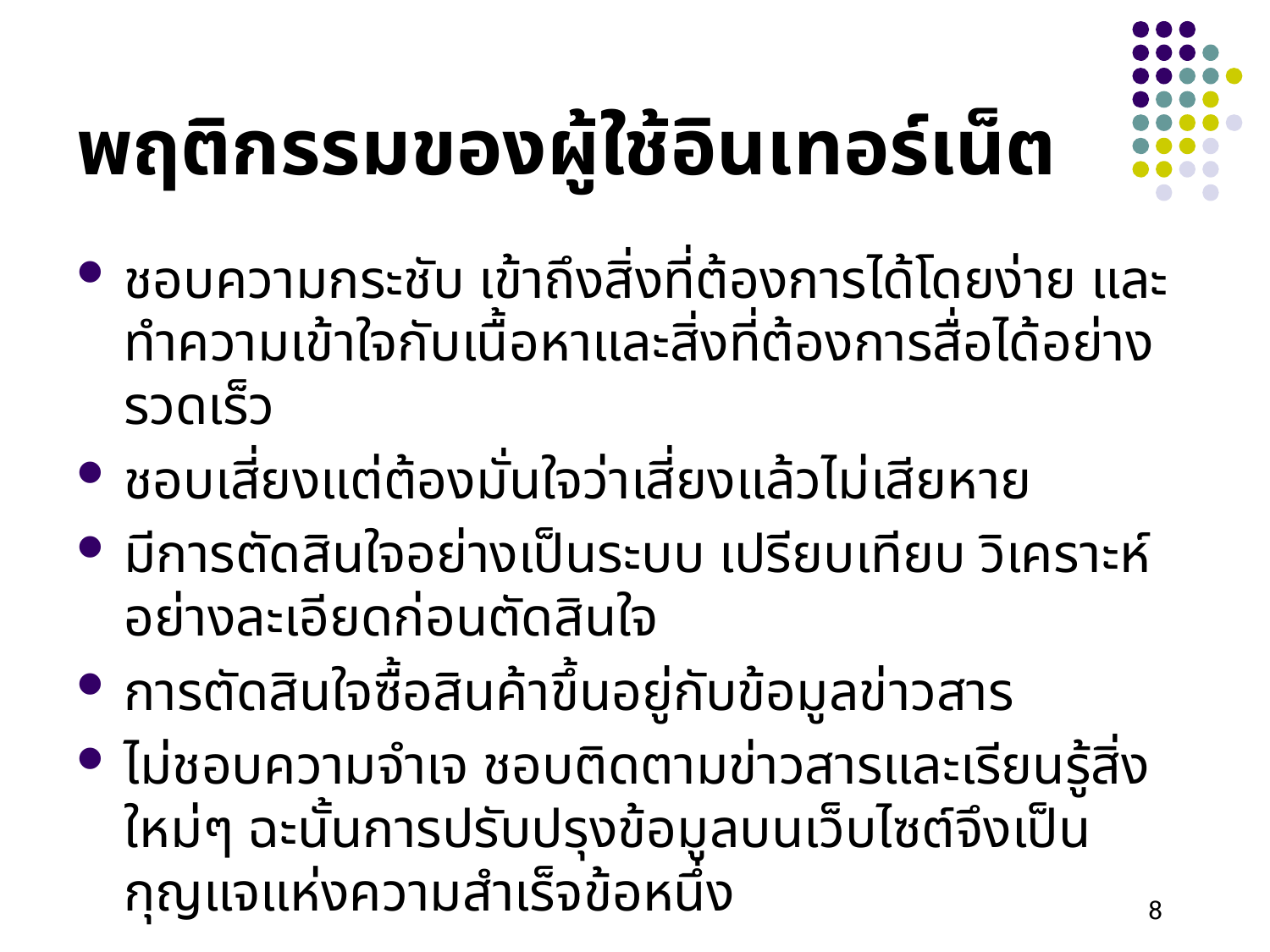

# พฤติกรรมของผู้ใช้อินเทอร์เน็ต
ชอบความกระชับ เข้าถึงสิ่งที่ต้องการได้โดยง่าย และทำความเข้าใจกับเนื้อหาและสิ่งที่ต้องการสื่อได้อย่างรวดเร็ว
ชอบเสี่ยงแต่ต้องมั่นใจว่าเสี่ยงแล้วไม่เสียหาย
มีการตัดสินใจอย่างเป็นระบบ เปรียบเทียบ วิเคราะห์อย่างละเอียดก่อนตัดสินใจ
การตัดสินใจซื้อสินค้าขึ้นอยู่กับข้อมูลข่าวสาร
ไม่ชอบความจำเจ ชอบติดตามข่าวสารและเรียนรู้สิ่งใหม่ๆ ฉะนั้นการปรับปรุงข้อมูลบนเว็บไซต์จึงเป็นกุญแจแห่งความสำเร็จข้อหนึ่ง
8